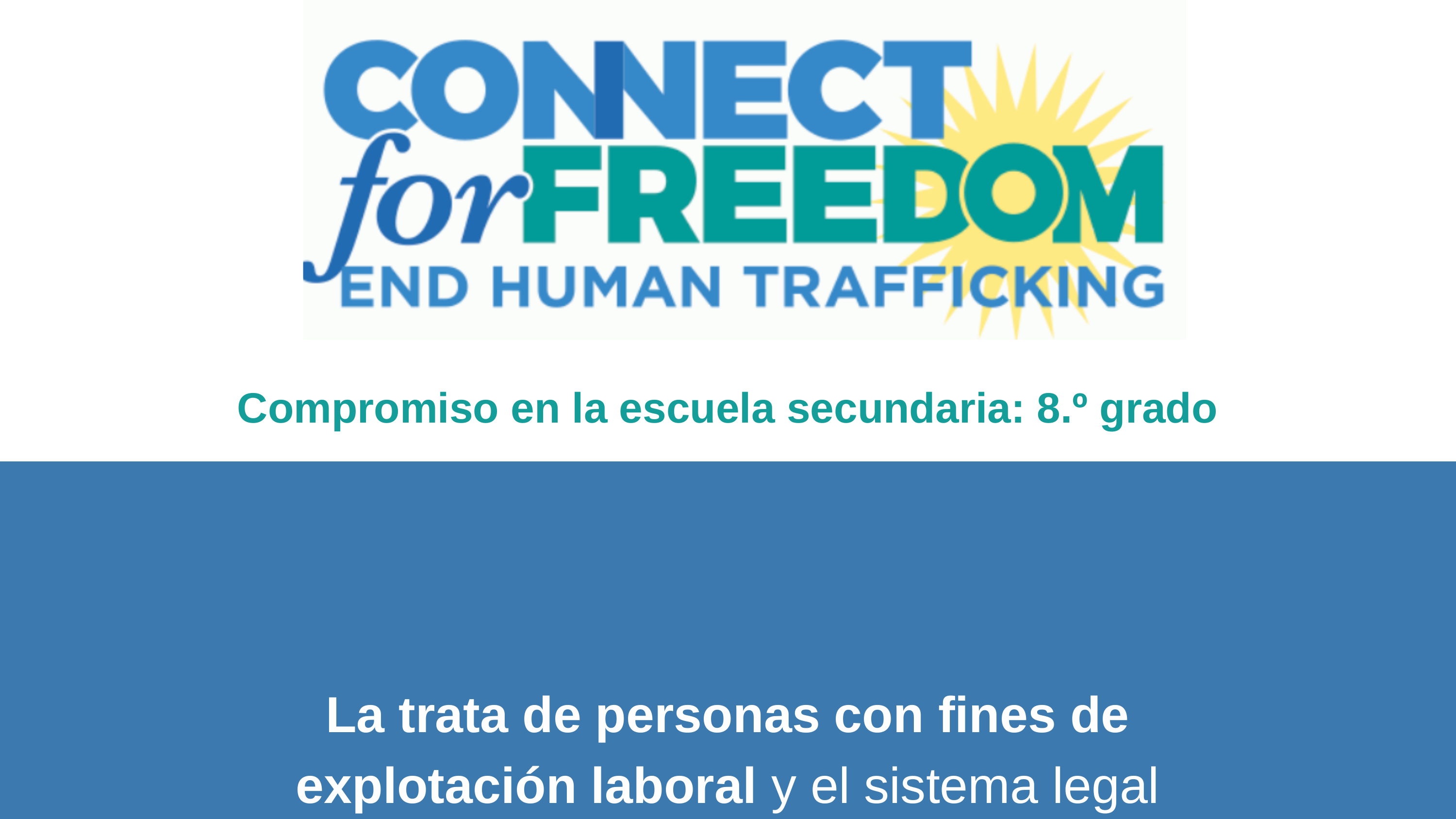

Compromiso en la escuela secundaria: 8.º grado

La trata de personas con fines de explotación laboral y el sistema legal